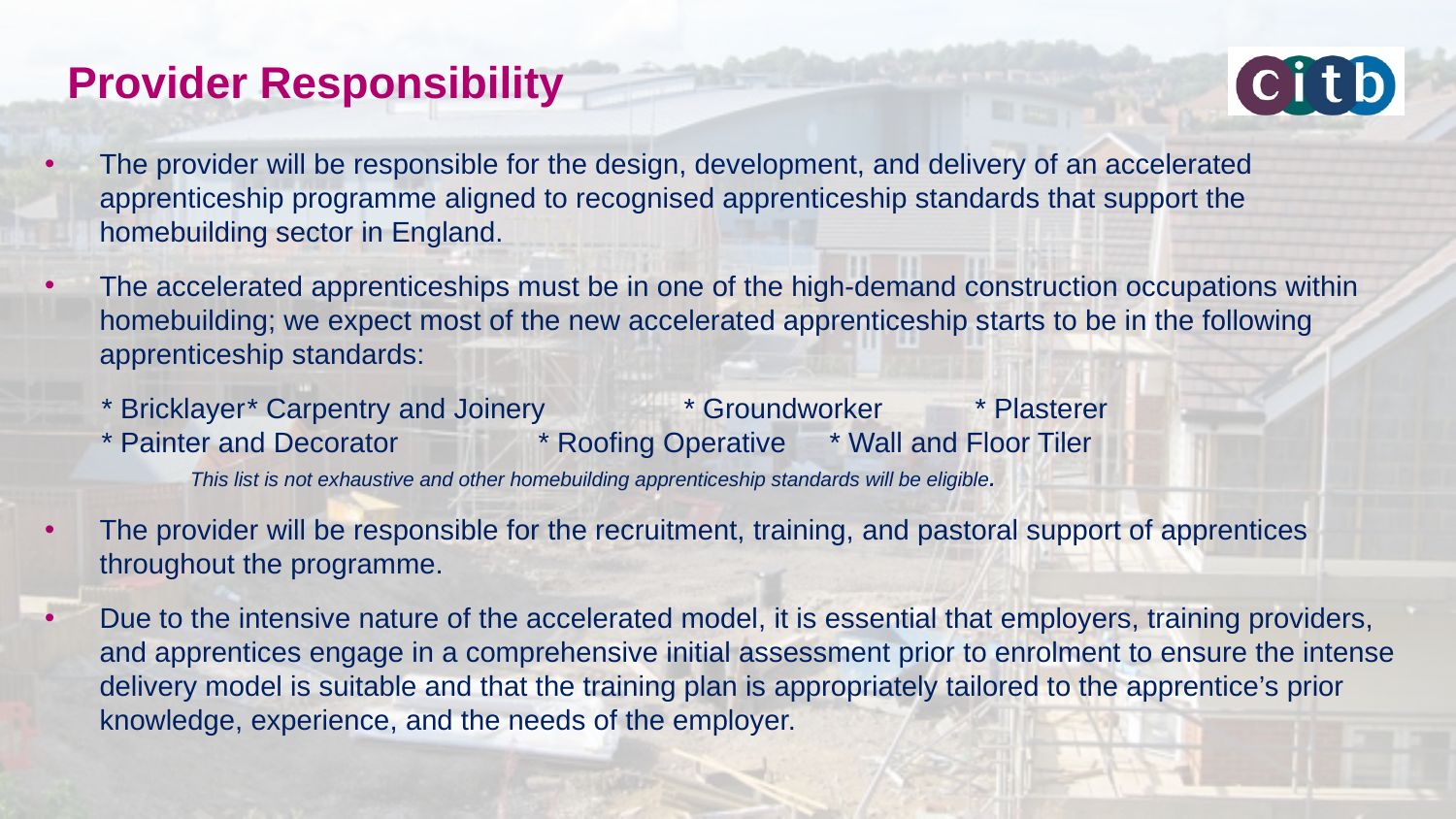

# Provider Responsibility
The provider will be responsible for the design, development, and delivery of an accelerated apprenticeship programme aligned to recognised apprenticeship standards that support the homebuilding sector in England.
The accelerated apprenticeships must be in one of the high-demand construction occupations within homebuilding; we expect most of the new accelerated apprenticeship starts to be in the following apprenticeship standards:
* Bricklayer	* Carpentry and Joinery	* Groundworker	* Plasterer
* Painter and Decorator	* Roofing Operative	* Wall and Floor Tiler
	This list is not exhaustive and other homebuilding apprenticeship standards will be eligible.
The provider will be responsible for the recruitment, training, and pastoral support of apprentices throughout the programme.
Due to the intensive nature of the accelerated model, it is essential that employers, training providers, and apprentices engage in a comprehensive initial assessment prior to enrolment to ensure the intense delivery model is suitable and that the training plan is appropriately tailored to the apprentice’s prior knowledge, experience, and the needs of the employer.